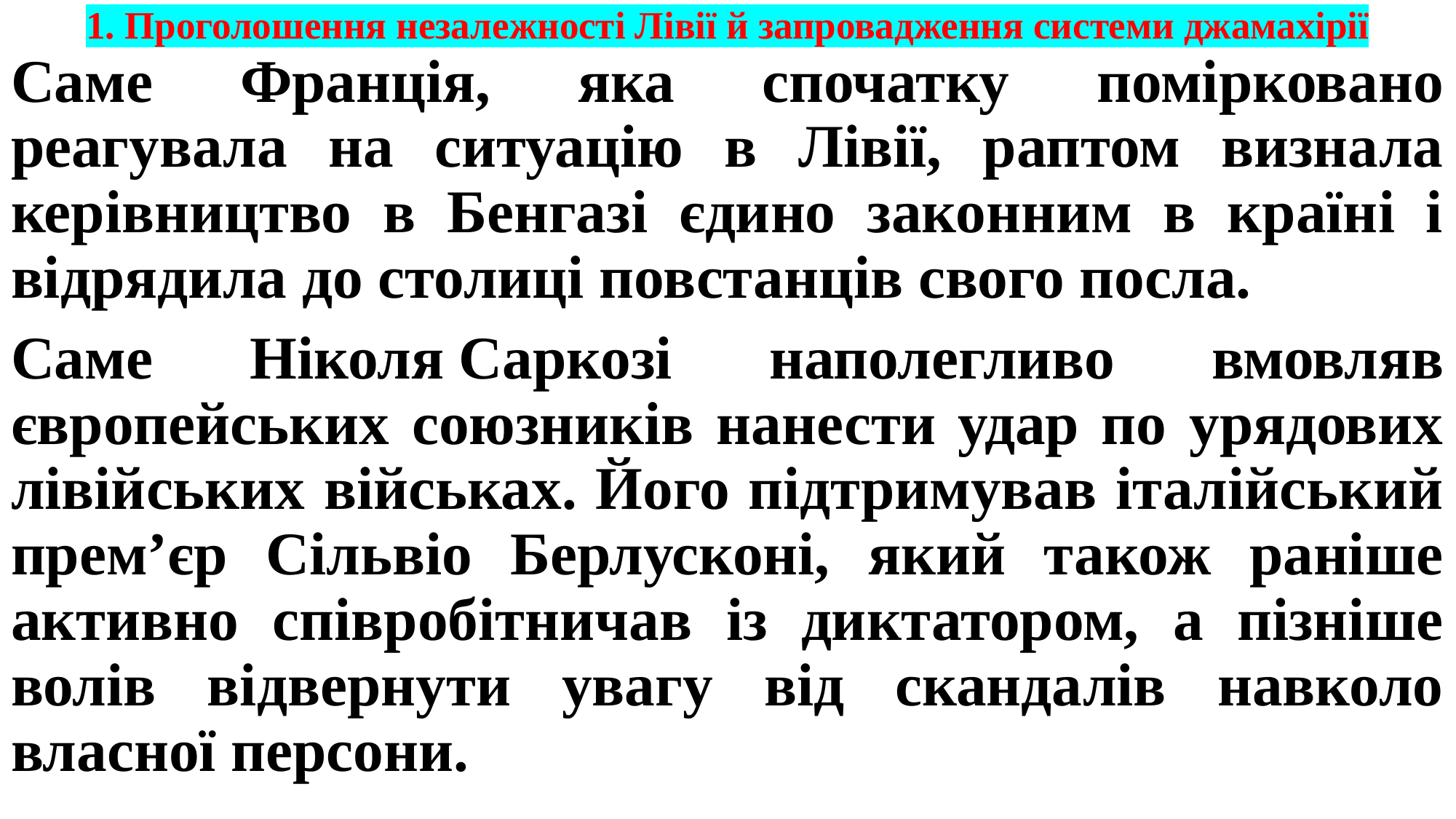

# 1. Проголошення незалежності Лівії й запровадження системи джамахірії
Саме Франція, яка спочатку помірковано реагувала на ситуацію в Лівії, раптом визнала керівництво в Бенгазі єдино законним в країні і відрядила до столиці повстанців свого посла.
Саме Ніколя Саркозі наполегливо вмовляв європейських союзників нанести удар по урядових лівійських військах. Його підтримував італійський прем’єр Сільвіо Берлусконі, який також раніше активно співробітничав із диктатором, а пізніше волів відвернути увагу від скандалів навколо власної персони.